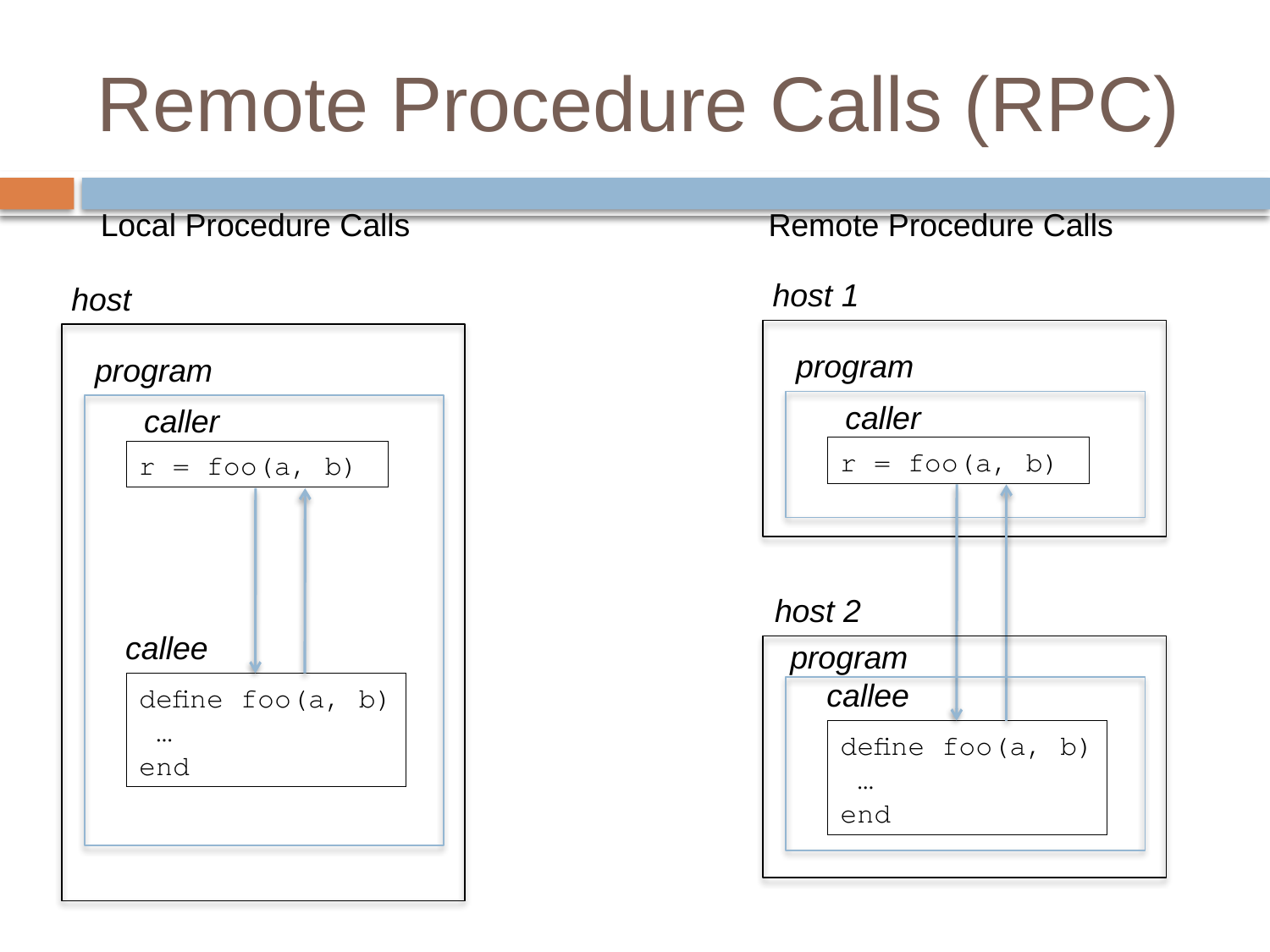

# Remote Procedure Calls (RPC)
Local Procedure Calls
Remote Procedure Calls
host 1
host

program
program

caller

caller
r = foo(a, b)
r = foo(a, b)
host 2
callee
program

callee
define foo(a, b)
 …
end

define foo(a, b)
 …
end